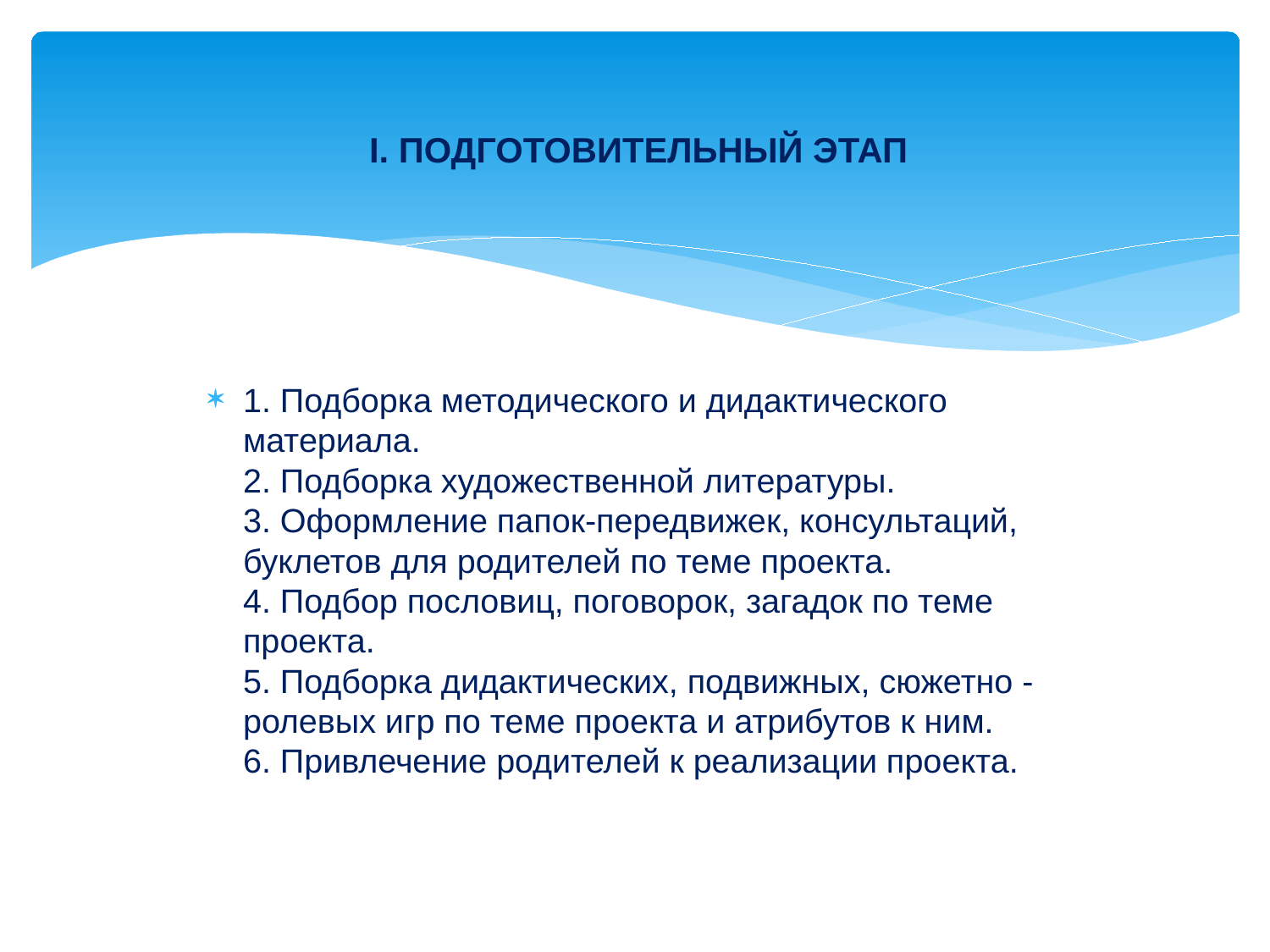

# I. ПОДГОТОВИТЕЛЬНЫЙ ЭТАП

1. Подборка методического и дидактического материала.
2. Подборка художественной литературы.
3. Оформление папок-передвижек, консультаций, буклетов для родителей по теме проекта.
4. Подбор пословиц, поговорок, загадок по теме проекта.
5. Подборка дидактических, подвижных, сюжетно - ролевых игр по теме проекта и атрибутов к ним.
6. Привлечение родителей к реализации проекта.